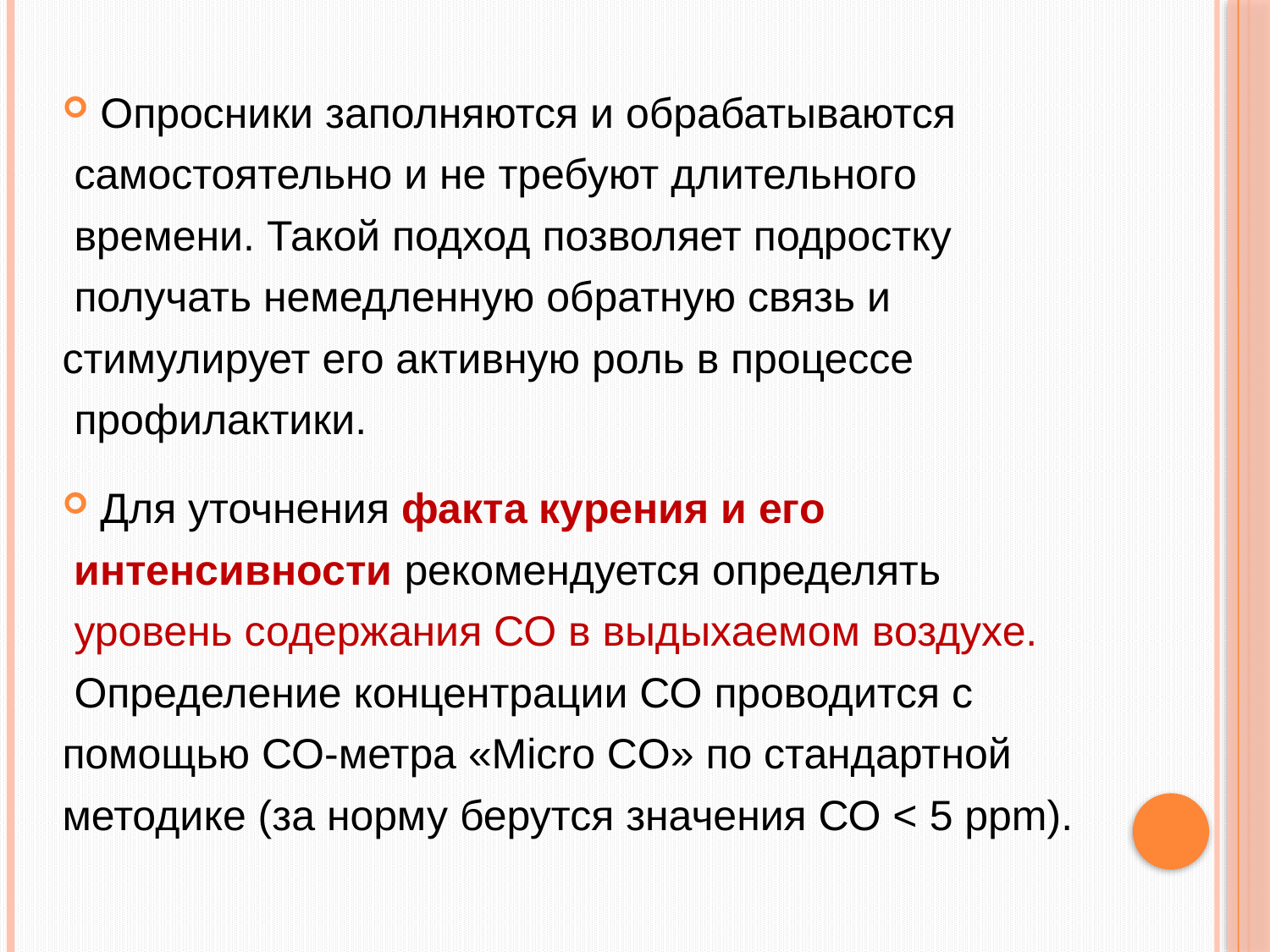

Опросники заполняются и обрабатываются
 самостоятельно и не требуют длительного
 времени. Такой подход позволяет подростку
 получать немедленную обратную связь и
стимулирует его активную роль в процессе
 профилактики.

Для уточнения факта курения и его
 интенсивности рекомендуется определять
 уровень содержания СО в выдыхаемом воздухе.
 Определение концентрации СО проводится с
помощью СО-метра «Micro CO» по стандартной
методике (за норму берутся значения СО < 5 ppm).